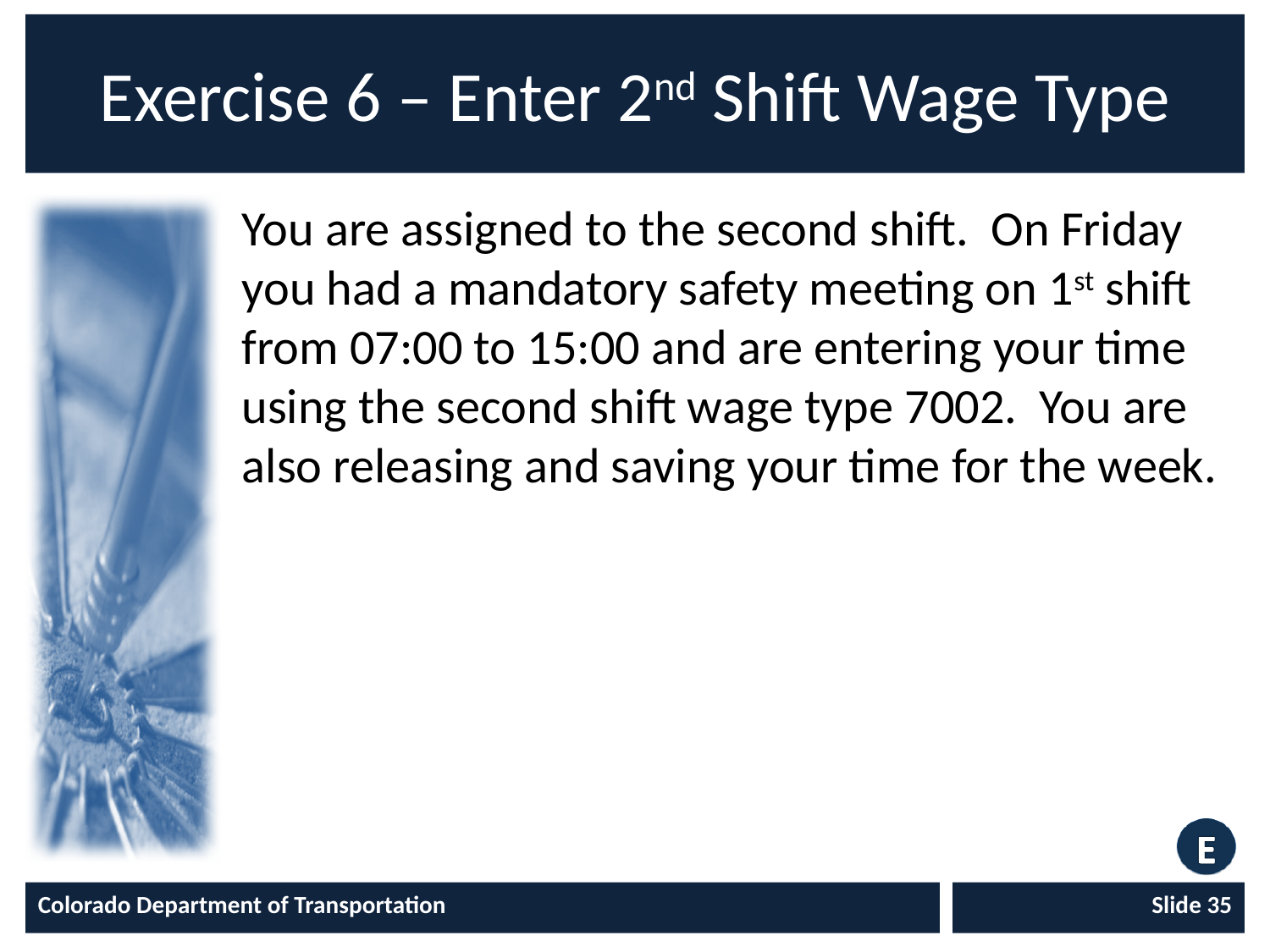

# Exercise 6 – Enter 2nd Shift Wage Type
You are assigned to the second shift.  On Friday you had a mandatory safety meeting on 1st shift from 07:00 to 15:00 and are entering your time using the second shift wage type 7002.  You are also releasing and saving your time for the week.

Colorado Department of Transportation
Slide 35